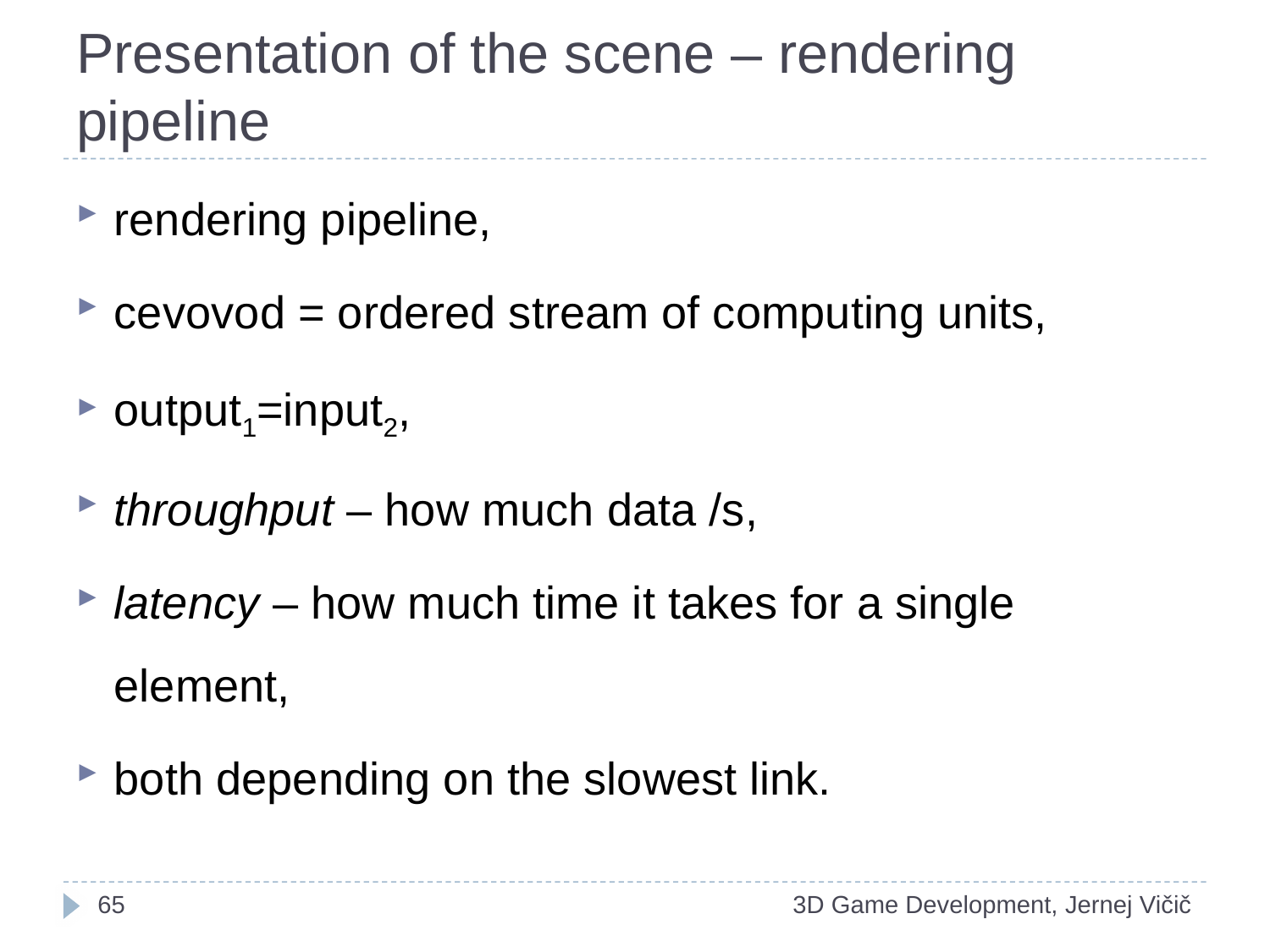

# Presentation of the scene – rendering pipeline
rendering pipeline,
cevovod = ordered stream of computing units,
output1=input2,
throughput – how much data /s,
latency – how much time it takes for a single element,
both depending on the slowest link.
65
3D Game Development, Jernej Vičič